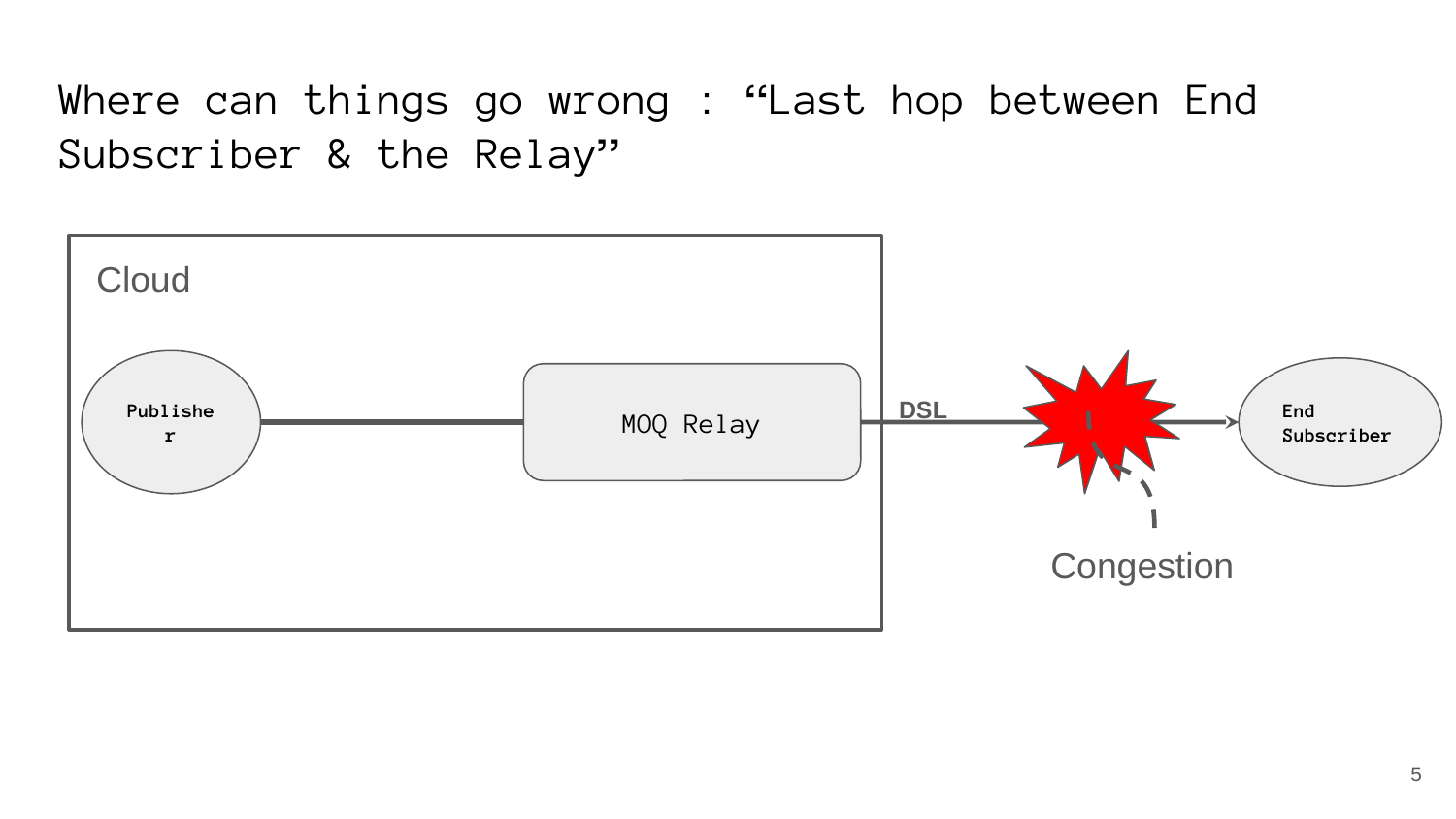

# Where can things go wrong : “Last hop between End Subscriber & the Relay”

Cloud
Publisher

End
Subscriber
MOQ Relay
DSL
Congestion
5